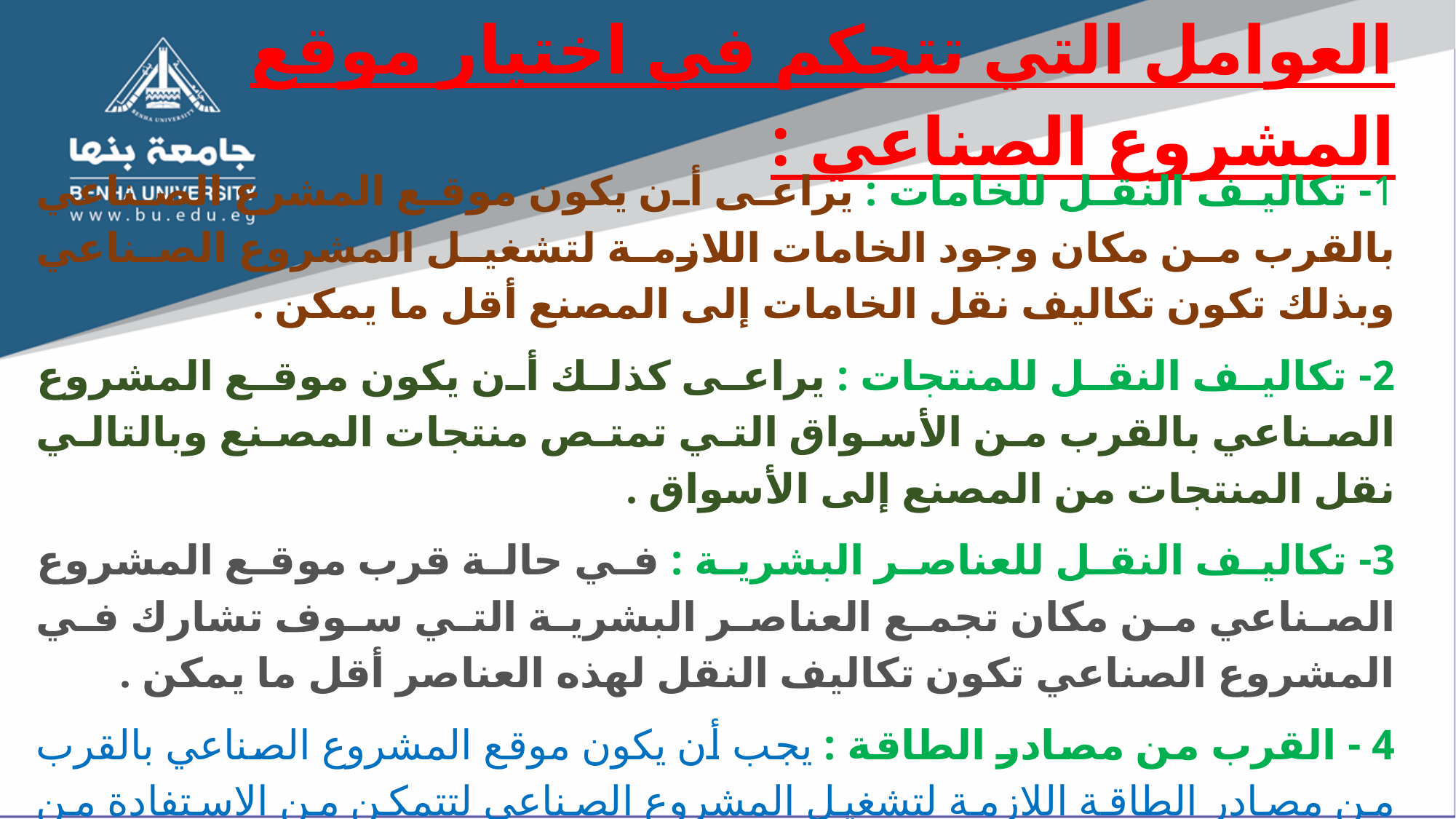

# العوامل التي تتحكم في اختيار موقع المشروع الصناعي :
1- تكاليف النقل للخامات : يراعى أن يكون موقع المشرع الصناعي بالقرب من مکان وجود الخامات اللازمة لتشغيل المشروع الصناعي وبذلك تكون تكاليف نقل الخامات إلى المصنع أقل ما يمكن .
2- تكاليف النقل للمنتجات : يراعى كذلك أن يكون موقع المشروع الصناعي بالقرب من الأسواق التي تمتص منتجات المصنع وبالتالي نقل المنتجات من المصنع إلى الأسواق .
3- تكاليف النقل للعناصر البشرية : في حالة قرب موقع المشروع الصناعي من مكان تجمع العناصر البشرية التي سوف تشارك في المشروع الصناعي تكون تكاليف النقل لهذه العناصر أقل ما يمكن .
4 - القرب من مصادر الطاقة : يجب أن يكون موقع المشروع الصناعي بالقرب من مصادر الطاقة اللازمة لتشغيل المشروع الصناعي لتتمكن من الاستفادة من هذه الطاقة بأقل تكاليف ممكنة .
5 - توافر الأيدي العاملة المدربة : قرب موقع المشروع الصناعي من أماكن توفر الأيدي العاملة المدربة يساعد في امكانية الحصول على ما يلزم من هذه الأيدي العاملة المدرية.